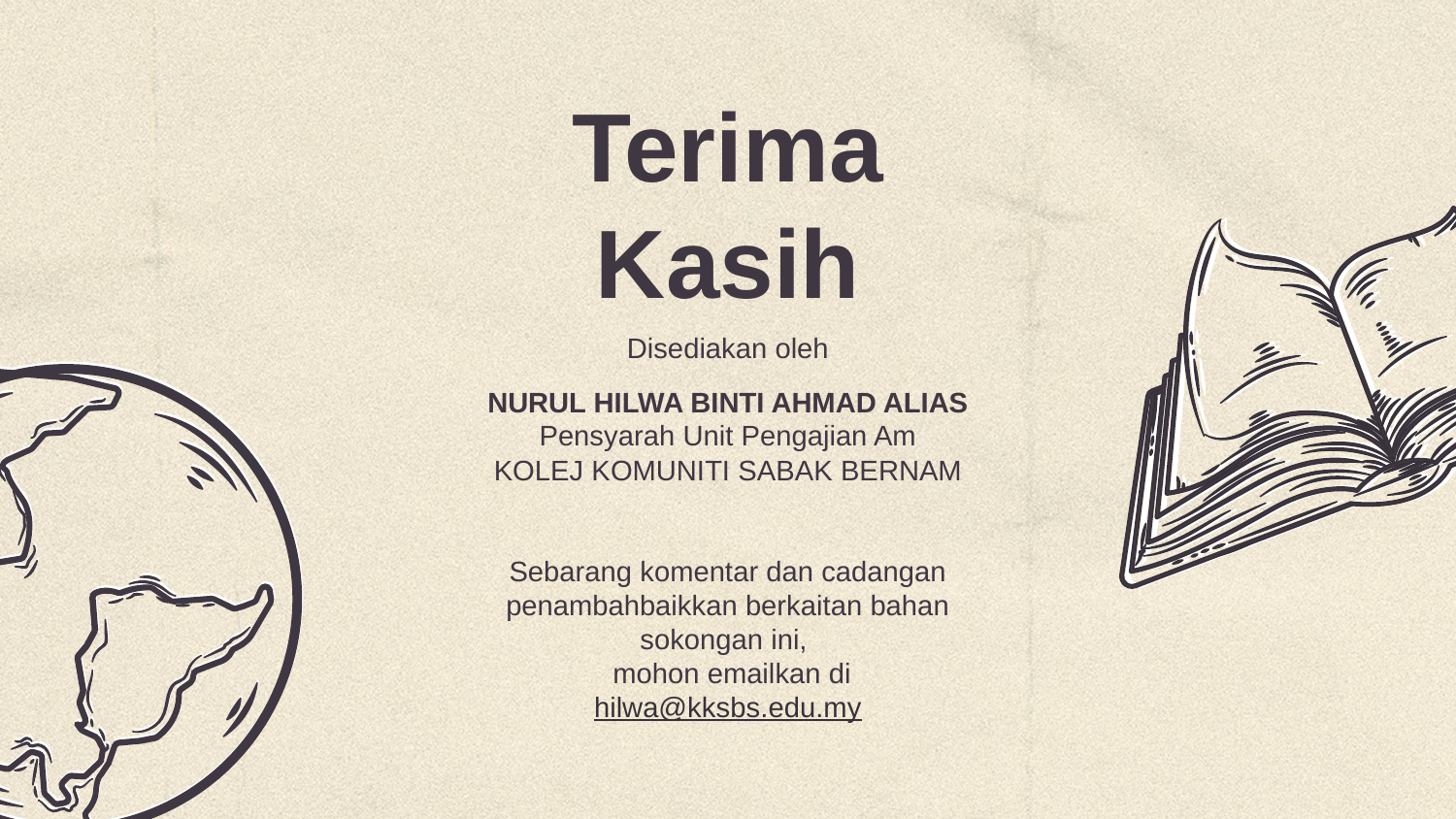

# Terima Kasih

Disediakan oleh
NURUL HILWA BINTI AHMAD ALIAS
Pensyarah Unit Pengajian Am
KOLEJ KOMUNITI SABAK BERNAM

Sebarang komentar dan cadangan penambahbaikkan berkaitan bahan sokongan ini,
 mohon emailkan di
hilwa@kksbs.edu.my